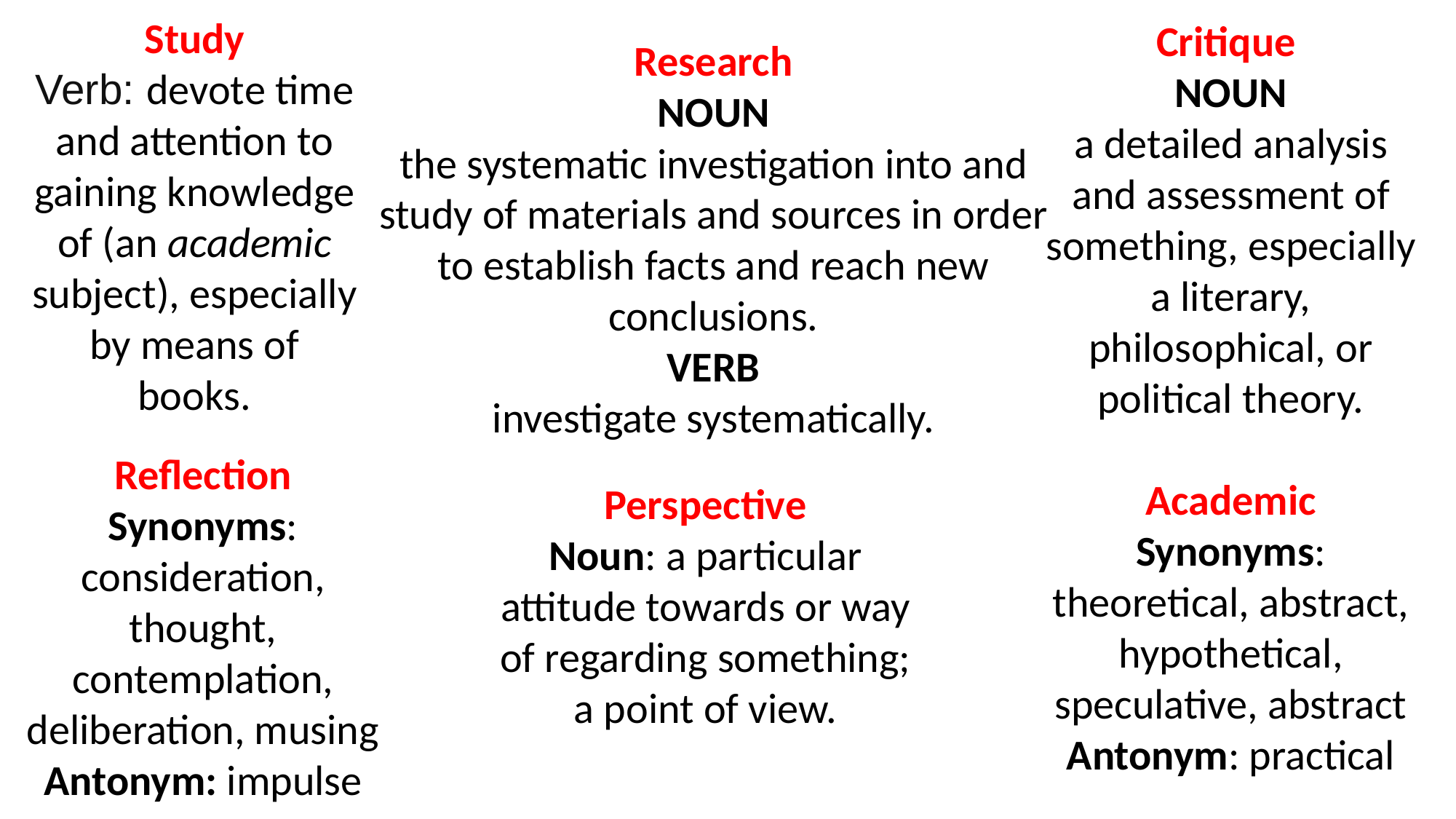

Study
Verb: devote time and attention to gaining knowledge of (an academic subject), especially by means of books.
Critique
NOUN
a detailed analysis and assessment of something, especially a literary, philosophical, or political theory.

Research
NOUN
the systematic investigation into and study of materials and sources in order to establish facts and reach new conclusions.
VERB
investigate systematically.

Reflection
Synonyms: consideration, thought, contemplation, deliberation, musing
Antonym: impulse
Academic
Synonyms: theoretical, abstract, hypothetical, speculative, abstract
Antonym: practical
Perspective
Noun: a particular attitude towards or way of regarding something; a point of view.